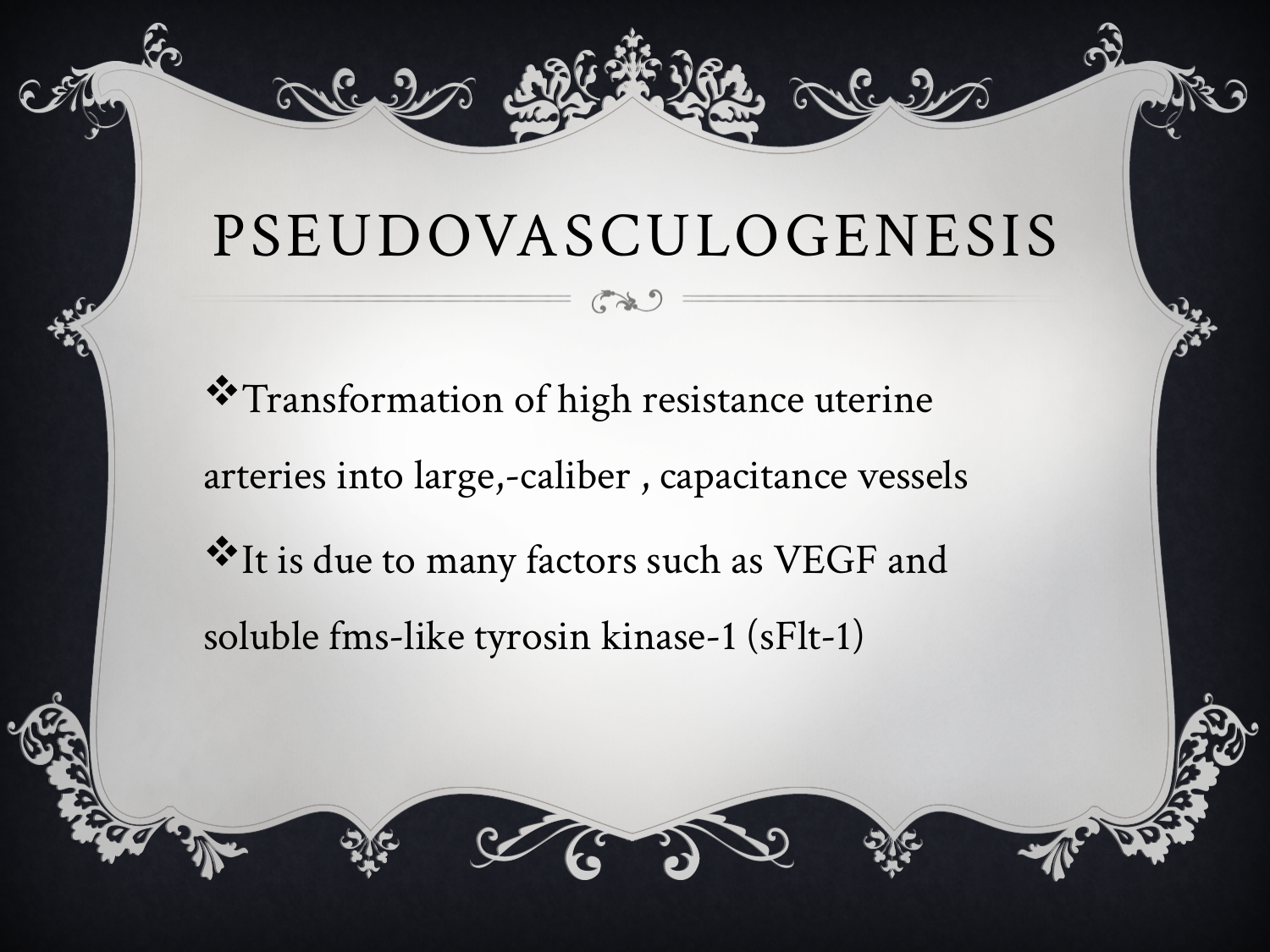

# Pseudovasculogenesis
Transformation of high resistance uterine arteries into large,-caliber , capacitance vessels
It is due to many factors such as VEGF and soluble fms-like tyrosin kinase-1 (sFlt-1)